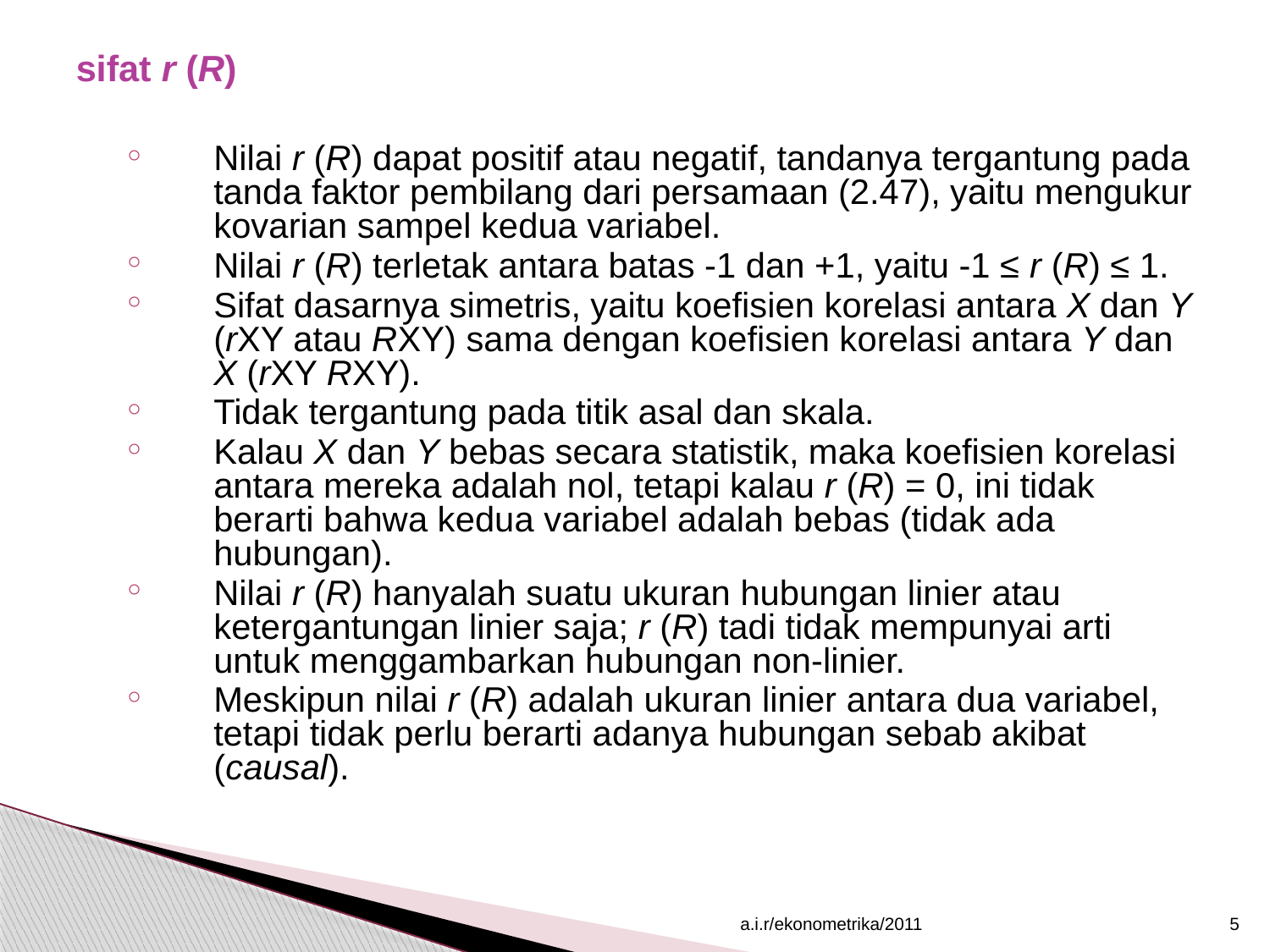

# sifat r (R)
Nilai r (R) dapat positif atau negatif, tandanya tergantung pada tanda faktor pembilang dari persamaan (2.47), yaitu mengukur kovarian sampel kedua variabel.
Nilai r (R) terletak antara batas -1 dan +1, yaitu -1 ≤ r (R) ≤ 1.
Sifat dasarnya simetris, yaitu koefisien korelasi antara X dan Y (rXY atau RXY) sama dengan koefisien korelasi antara Y dan X (rXY RXY).
Tidak tergantung pada titik asal dan skala.
Kalau X dan Y bebas secara statistik, maka koefisien korelasi antara mereka adalah nol, tetapi kalau r (R) = 0, ini tidak berarti bahwa kedua variabel adalah bebas (tidak ada hubungan).
Nilai r (R) hanyalah suatu ukuran hubungan linier atau ketergantungan linier saja; r (R) tadi tidak mempunyai arti untuk menggambarkan hubungan non-linier.
Meskipun nilai r (R) adalah ukuran linier antara dua variabel, tetapi tidak perlu berarti adanya hubungan sebab akibat (causal).
a.i.r/ekonometrika/2011
5